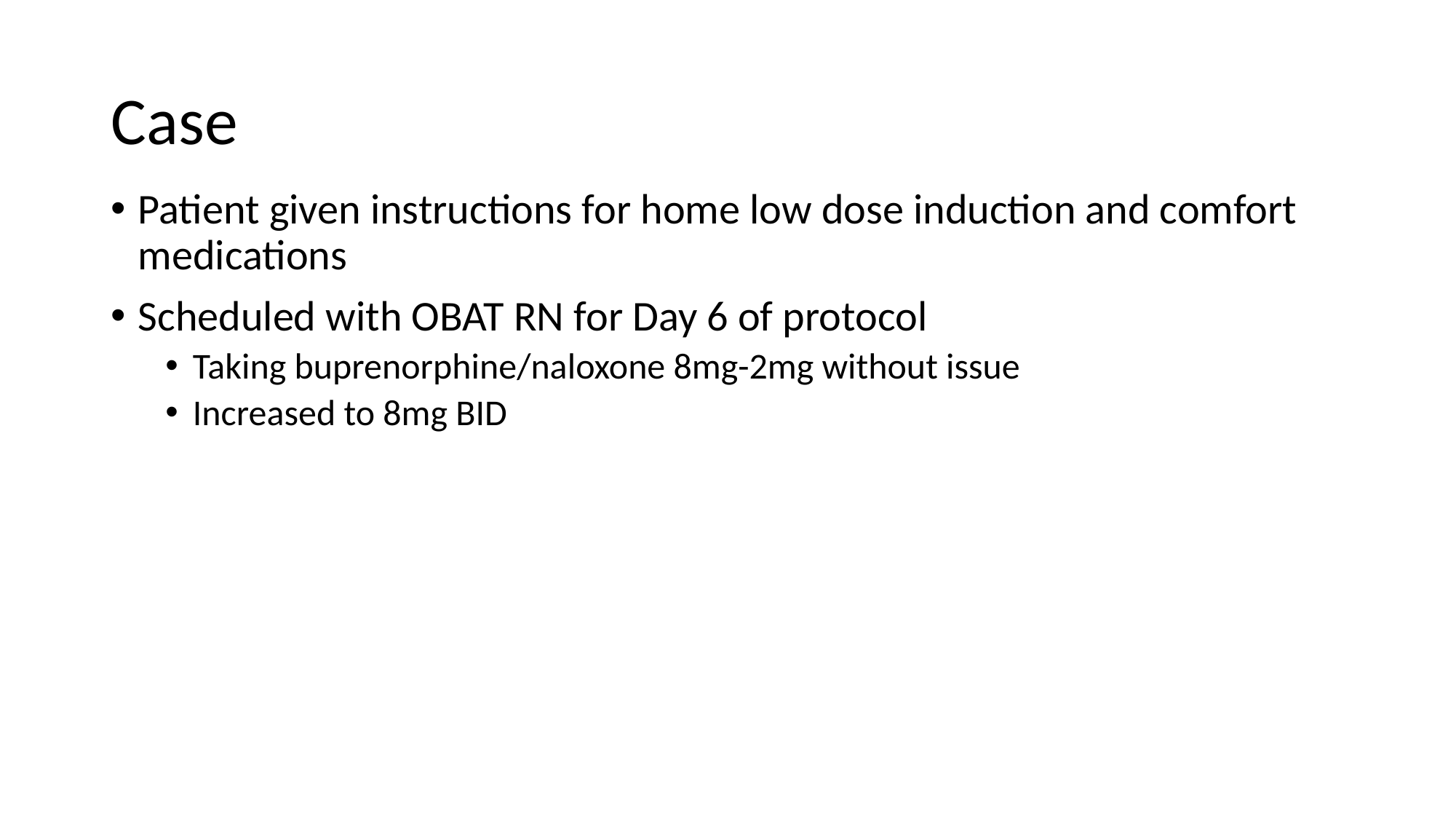

# Case
Patient given instructions for home low dose induction and comfort medications
Scheduled with OBAT RN for Day 6 of protocol
Taking buprenorphine/naloxone 8mg-2mg without issue
Increased to 8mg BID